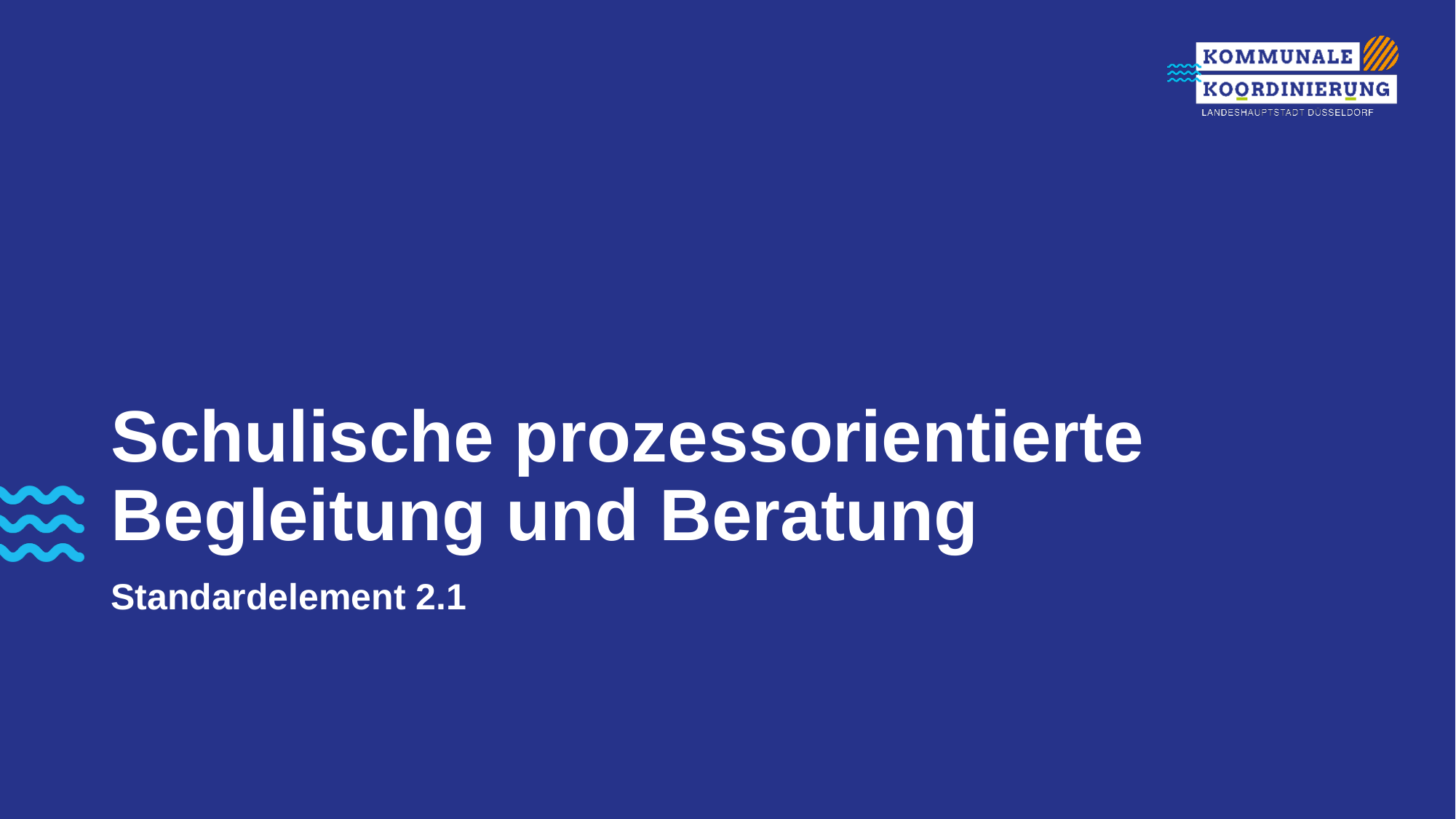

# Schulische prozessorientierte Begleitung und Beratung
Standardelement 2.1